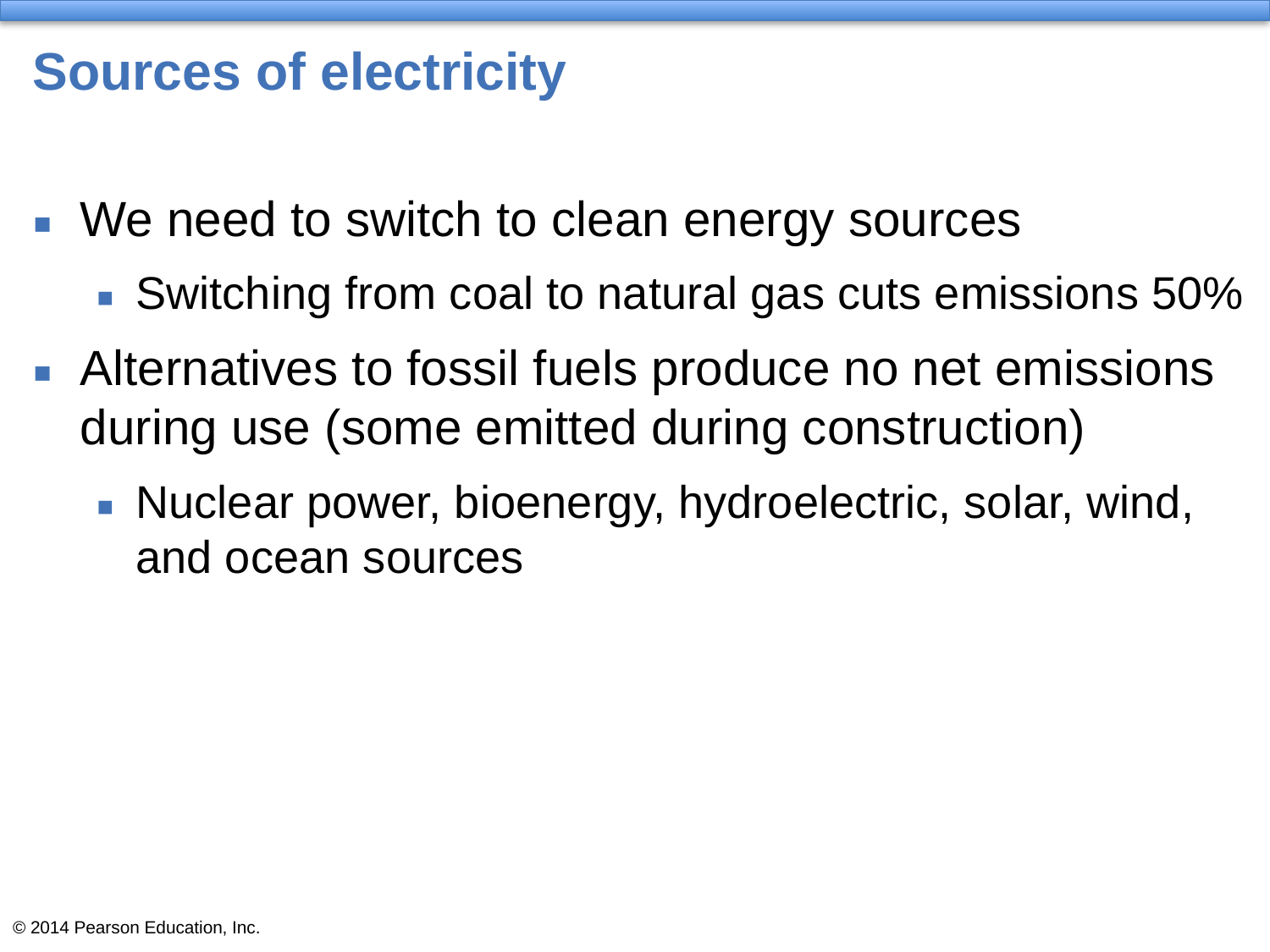

# Sources of electricity
We need to switch to clean energy sources
Switching from coal to natural gas cuts emissions 50%
Alternatives to fossil fuels produce no net emissions during use (some emitted during construction)
Nuclear power, bioenergy, hydroelectric, solar, wind, and ocean sources